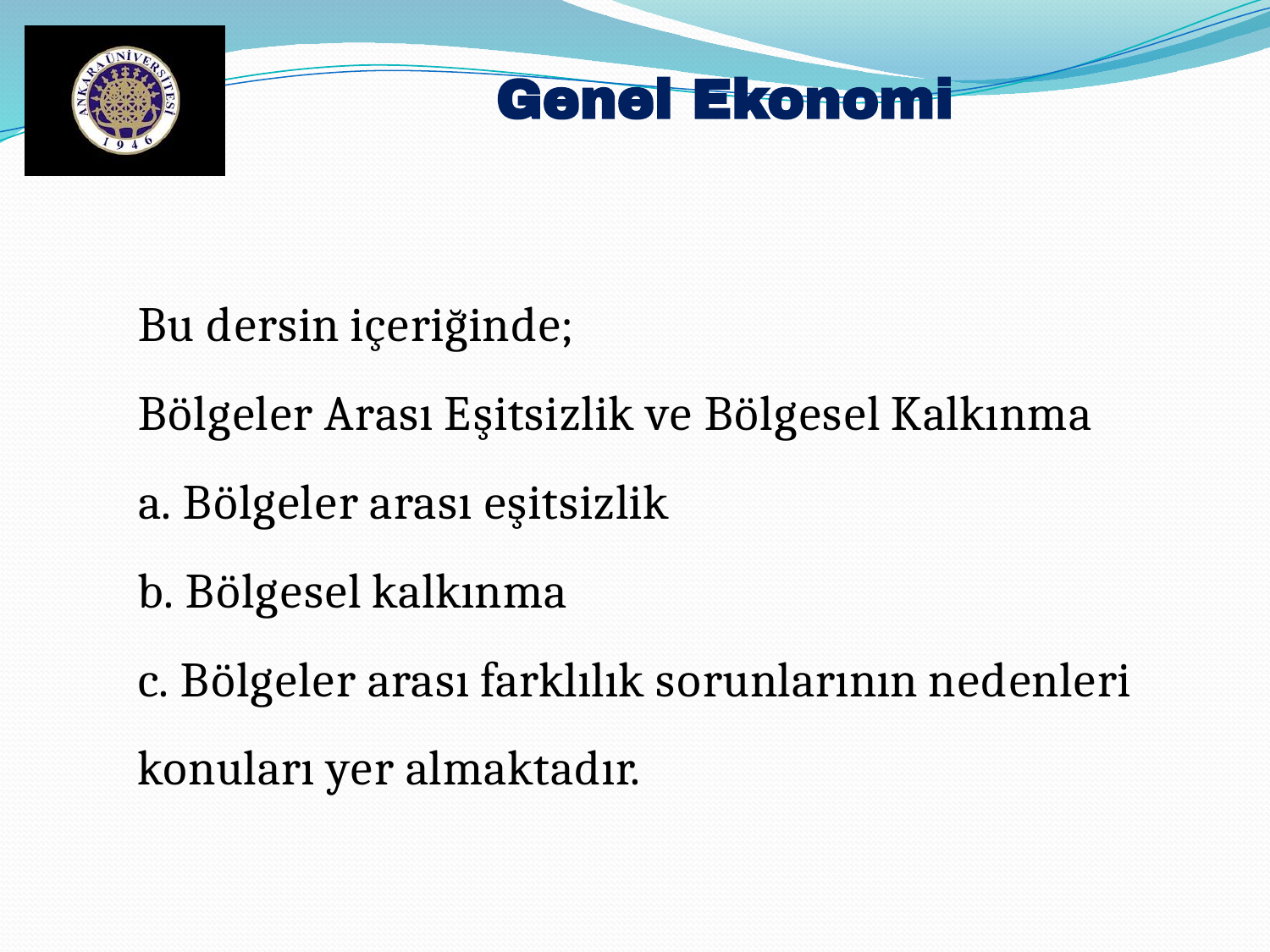

Genel Ekonomi
Bu dersin içeriğinde;
Bölgeler Arası Eşitsizlik ve Bölgesel Kalkınma
a. Bölgeler arası eşitsizlik
b. Bölgesel kalkınma
c. Bölgeler arası farklılık sorunlarının nedenleri
konuları yer almaktadır.